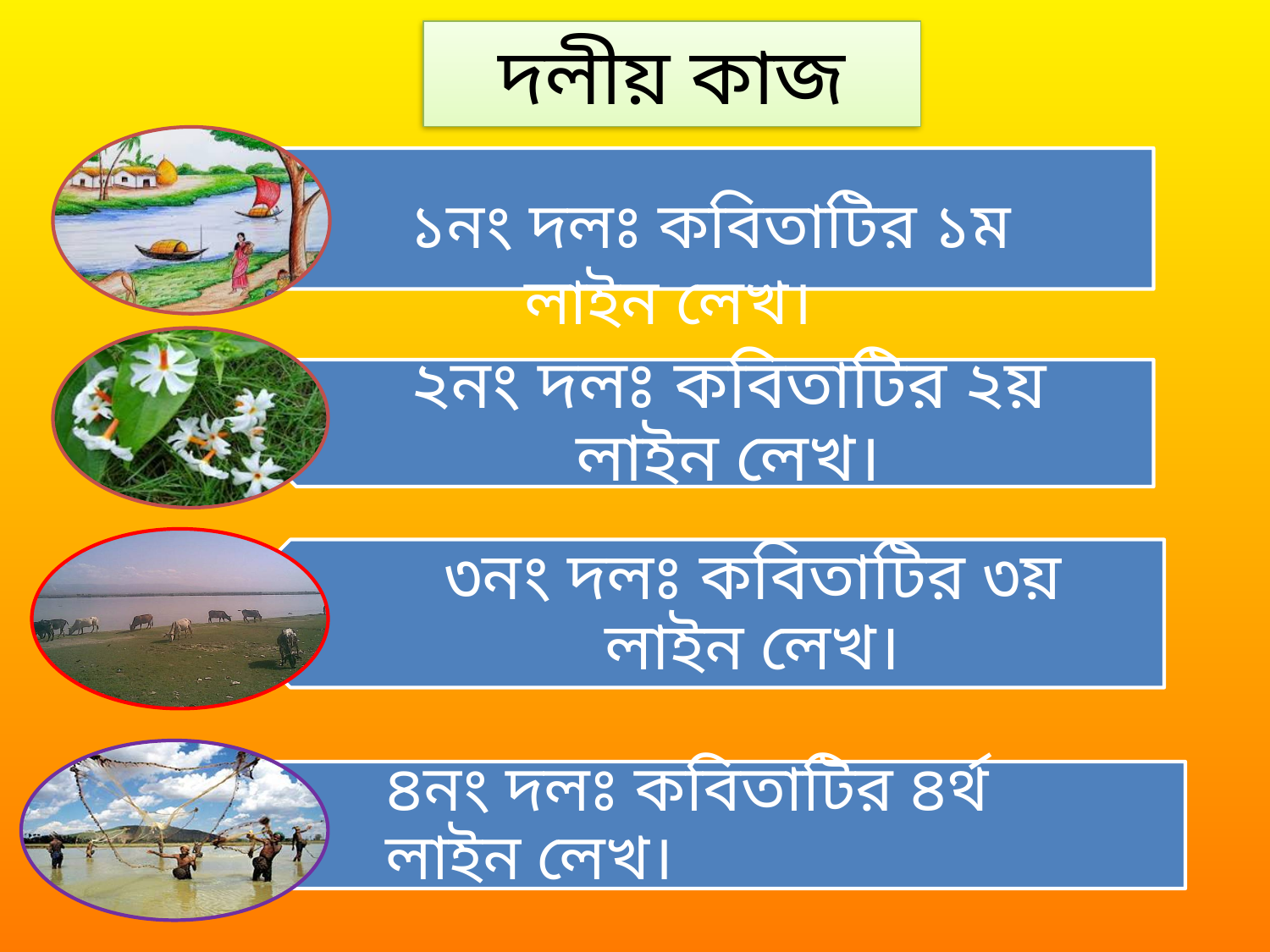

দলীয় কাজ

    ১নং দলঃ কবিতাটির ১ম লাইন লেখ।

২নং দলঃ কবিতাটির ২য় লাইন লেখ।

৩নং দলঃ কবিতাটির ৩য় লাইন লেখ।

৪নং দলঃ কবিতাটির ৪র্থ লাইন লেখ।